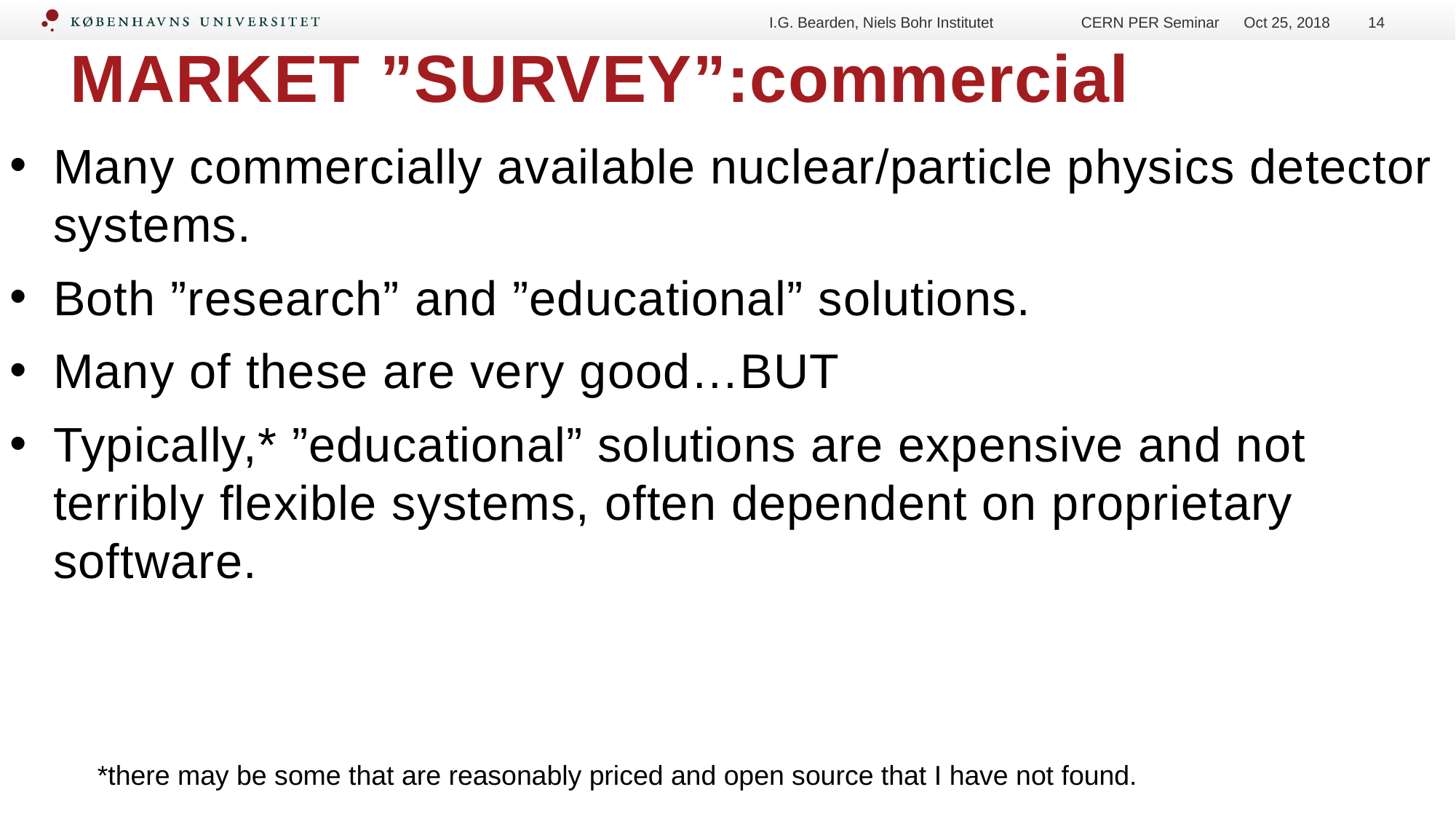

I.G. Bearden, Niels Bohr Institutet                     CERN PER Seminar
Oct 25, 2018
14
# MARKET ”SURVEY”:commercial
Many commercially available nuclear/particle physics detector systems.
Both ”research” and ”educational” solutions.
Many of these are very good…BUT
Typically,* ”educational” solutions are expensive and not terribly flexible systems, often dependent on proprietary software.

*there may be some that are reasonably priced and open source that I have not found.